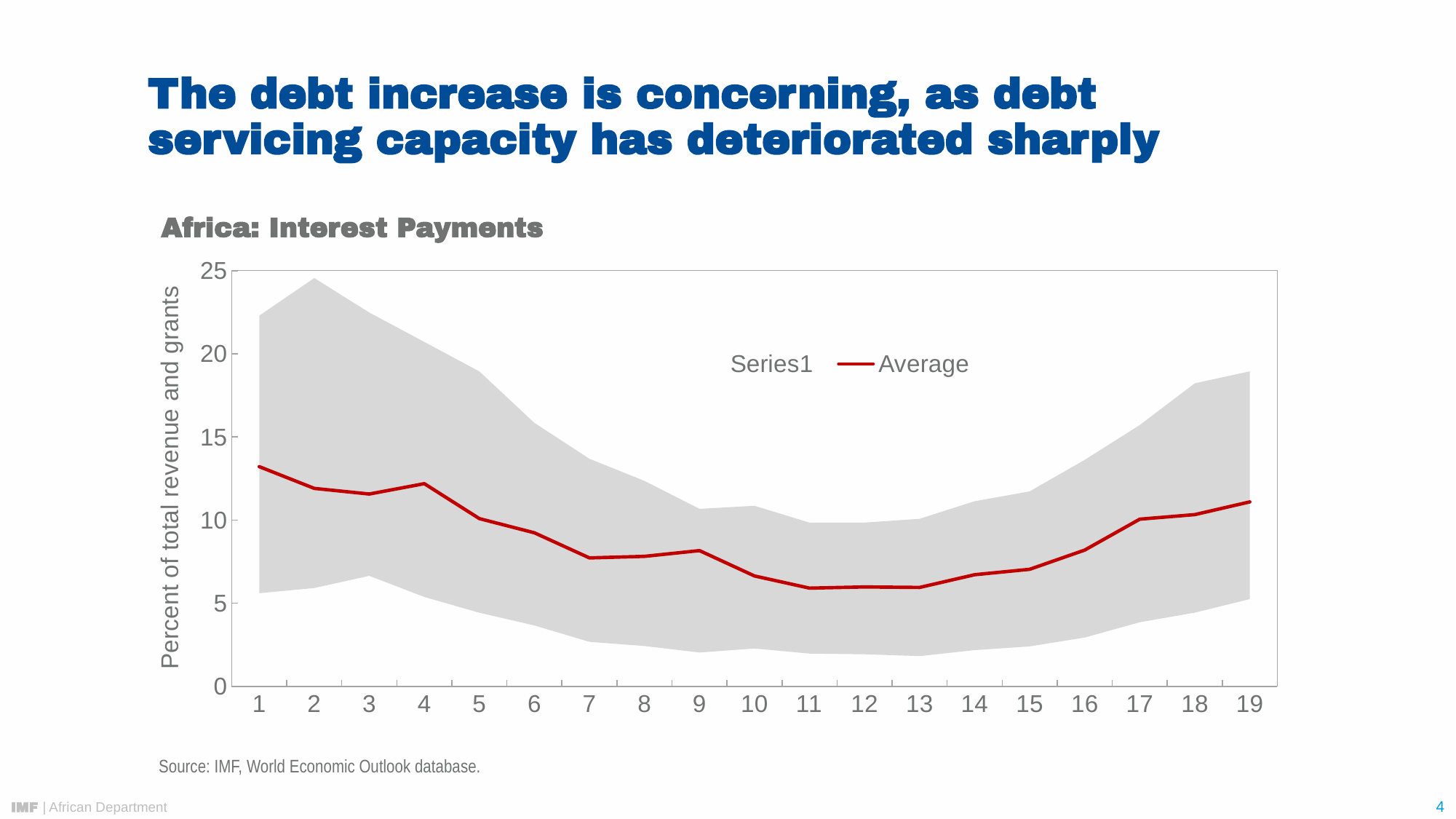

# The debt increase is concerning, as debt servicing capacity has deteriorated sharply
Africa: Interest Payments

### Chart

| Category |  |  |  |
|---|---|---|---|
Source: IMF, World Economic Outlook database.